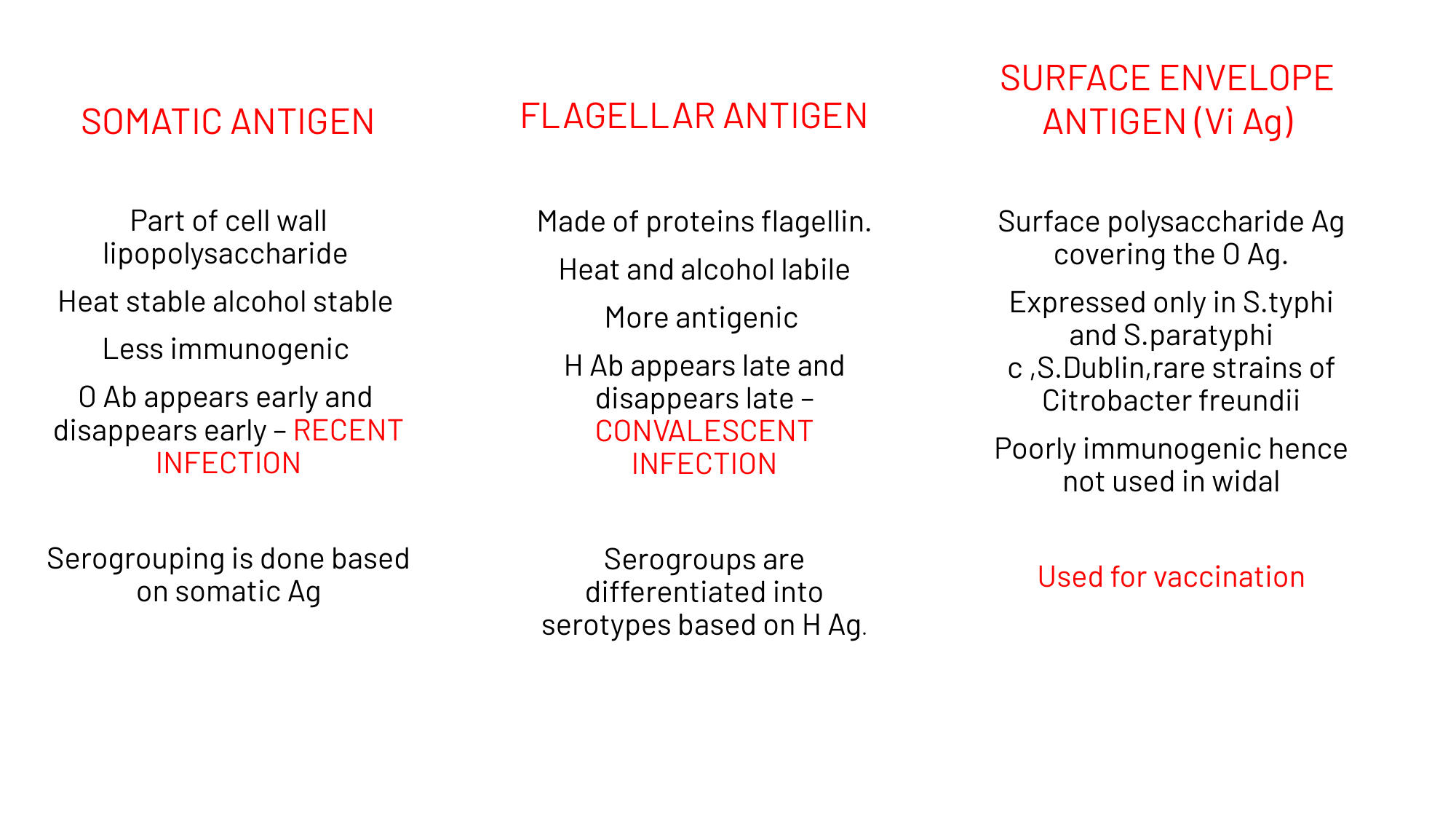

SOMATIC ANTIGEN
FLAGELLAR ANTIGEN
SURFACE ENVELOPE ANTIGEN (Vi Ag)
Part of cell wall lipopolysaccharide
Heat stable alcohol stable
Less immunogenic
O Ab appears early and  disappears early – RECENT INFECTION

Serogrouping is done based on somatic Ag
Made of proteins flagellin.
Heat and alcohol labile
More antigenic
H Ab appears late and disappears late – CONVALESCENT INFECTION

Serogroups are differentiated into serotypes based on H Ag.
Surface polysaccharide Ag covering the O Ag.
Expressed only in S.typhi and S.paratyphi c ,S.Dublin,rare strains of Citrobacter freundii
Poorly immunogenic hence not used in widal

Used for vaccination